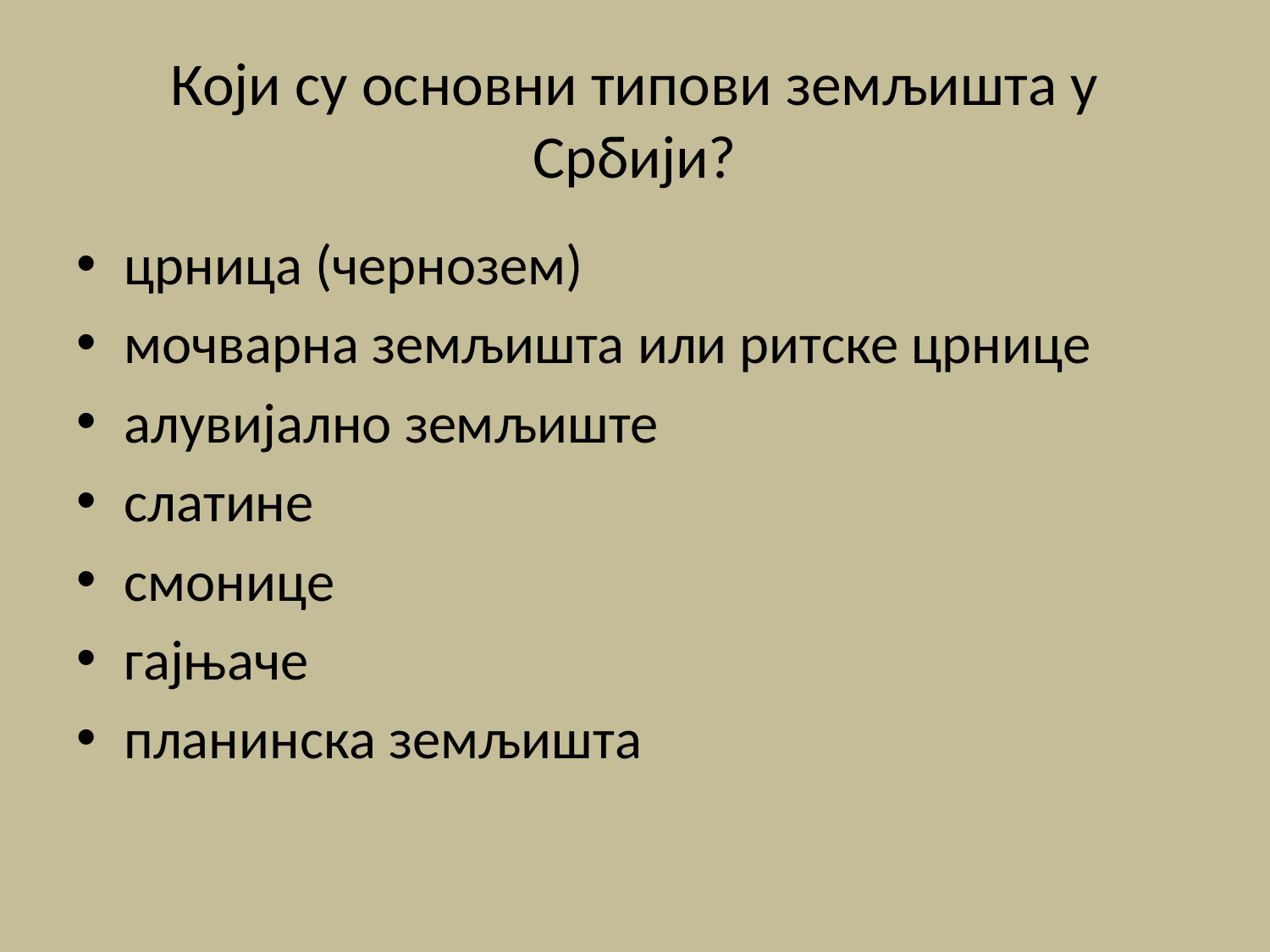

# Који су основни типови земљишта у Србији?
црница (чернозем)
мочварна земљишта или ритске црнице
алувијално земљиште
слатине
смонице
гајњаче
планинска земљишта